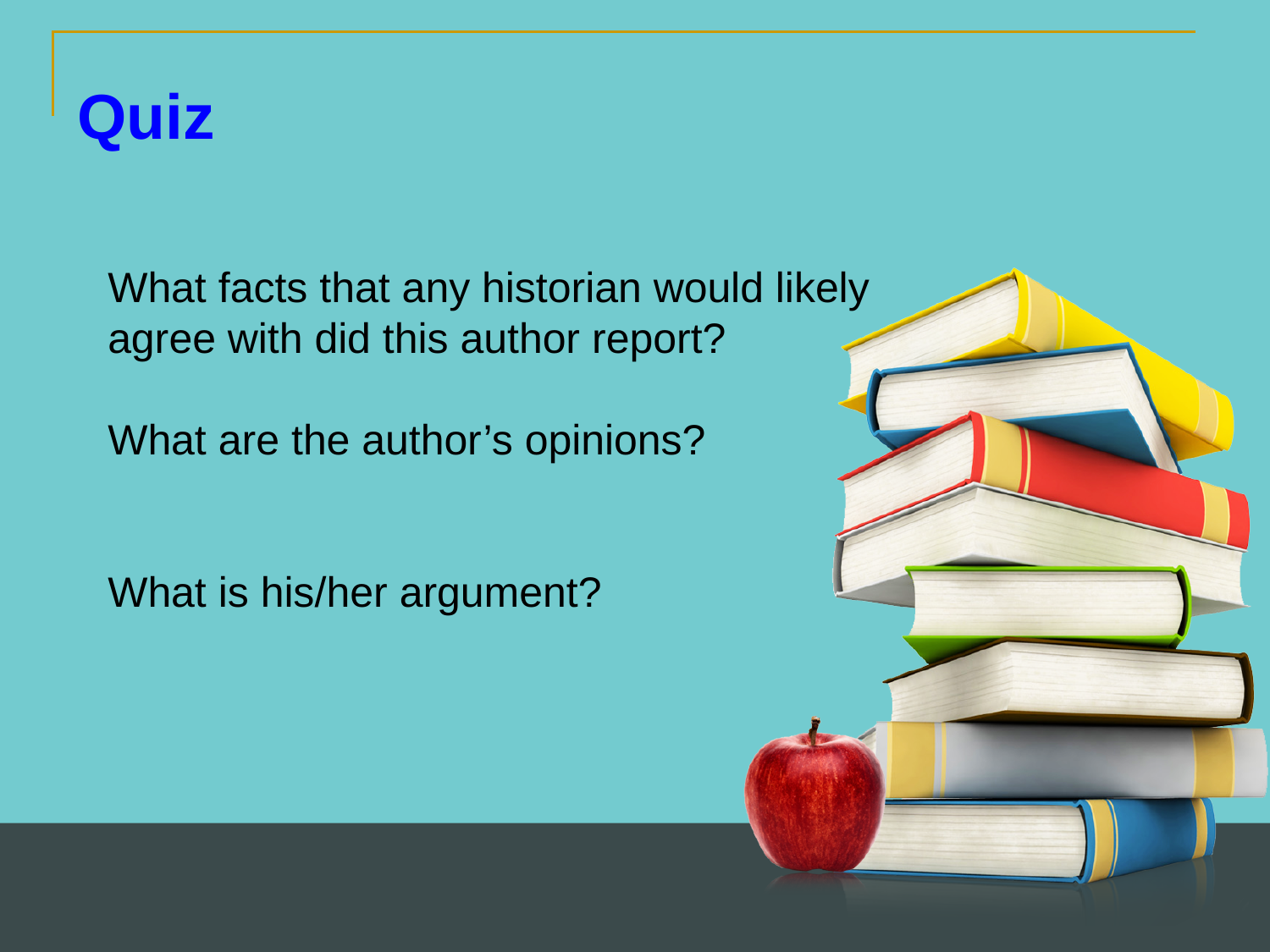

Quiz
What facts that any historian would likely agree with did this author report?

What are the author’s opinions?

What is his/her argument?